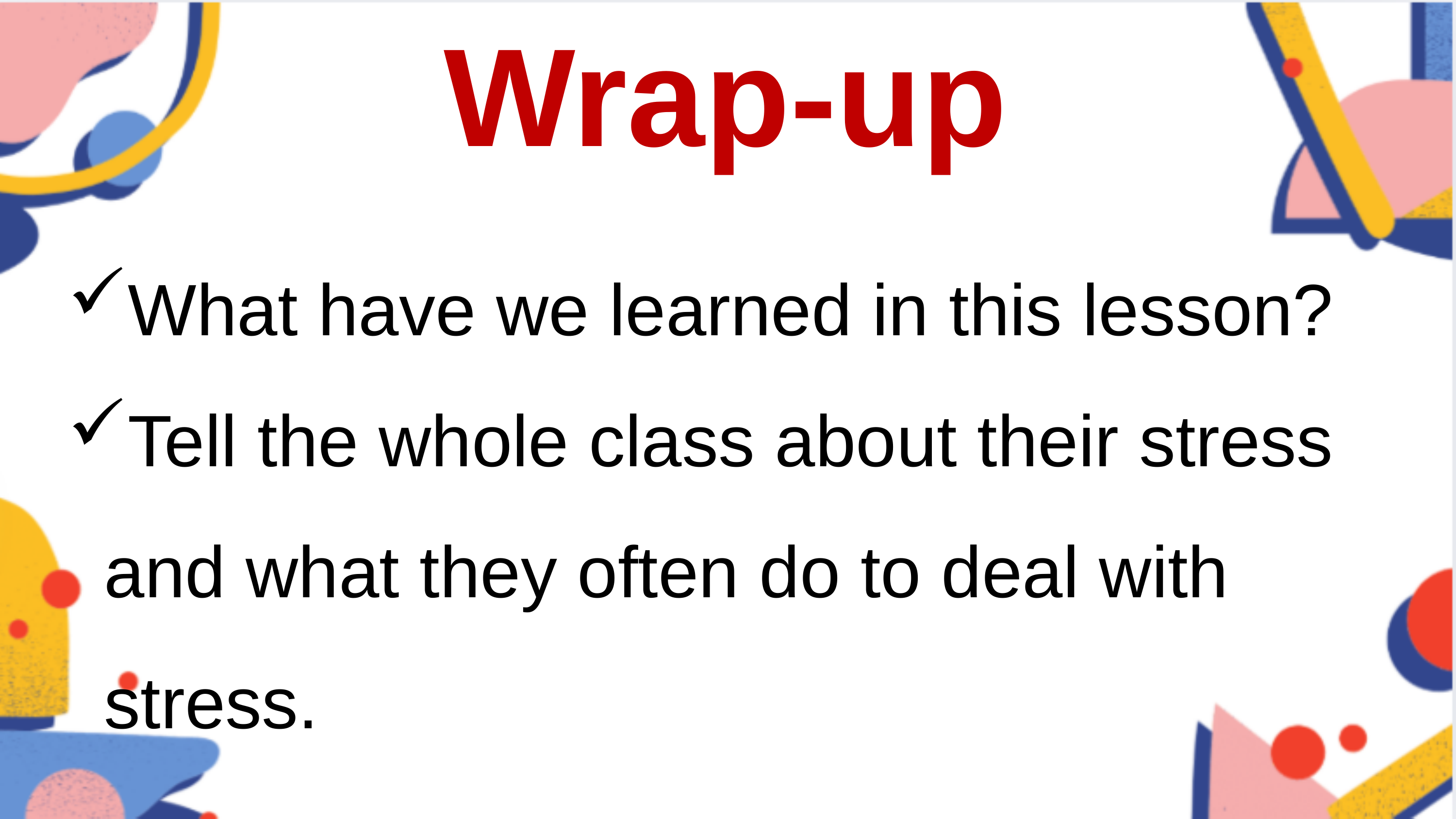

Wrap-up
What have we learned in this lesson?
Tell the whole class about their stress and what they often do to deal with stress.